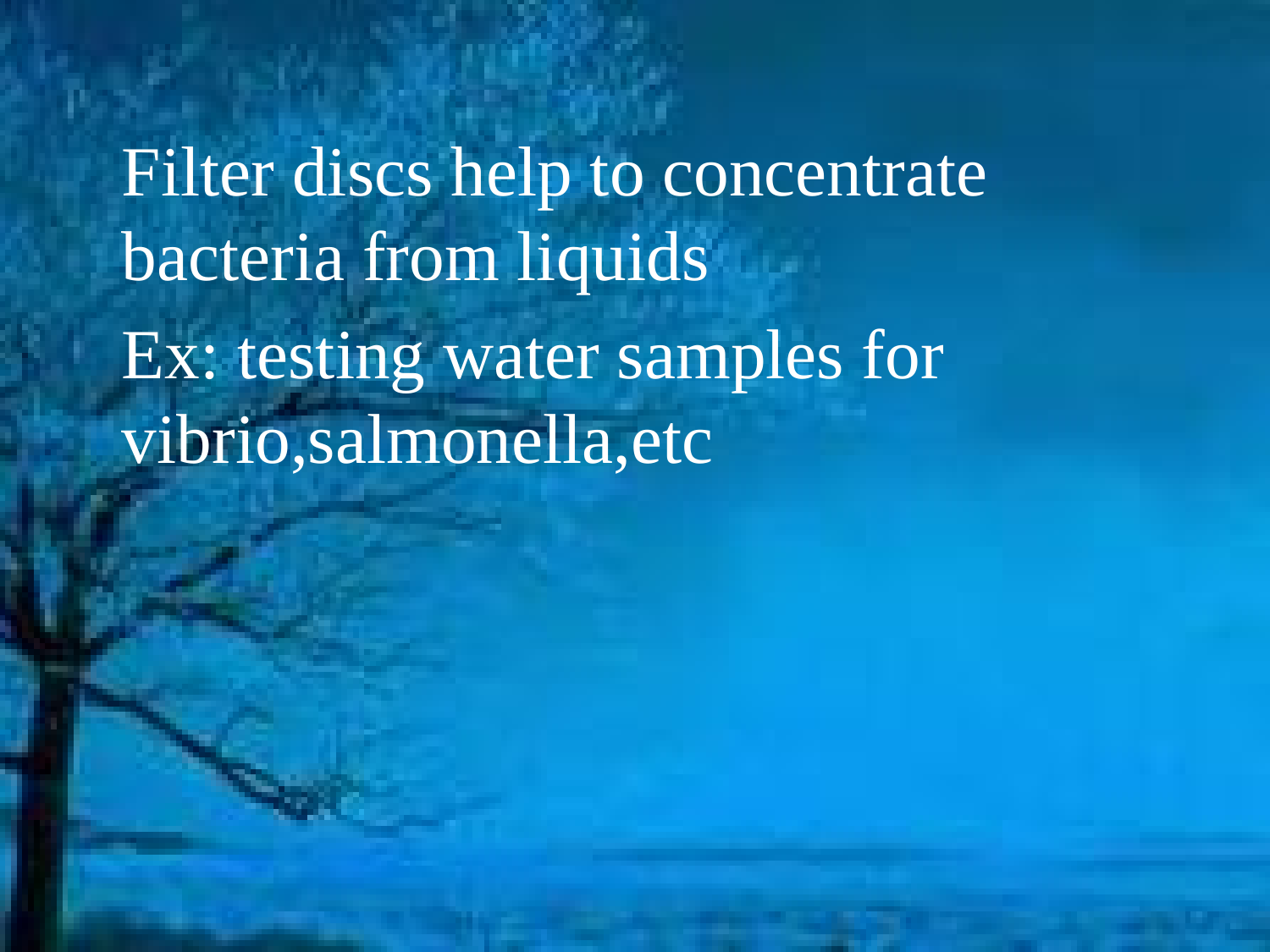

Filter discs help to concentrate bacteria from liquids
Ex: testing water samples for vibrio,salmonella,etc